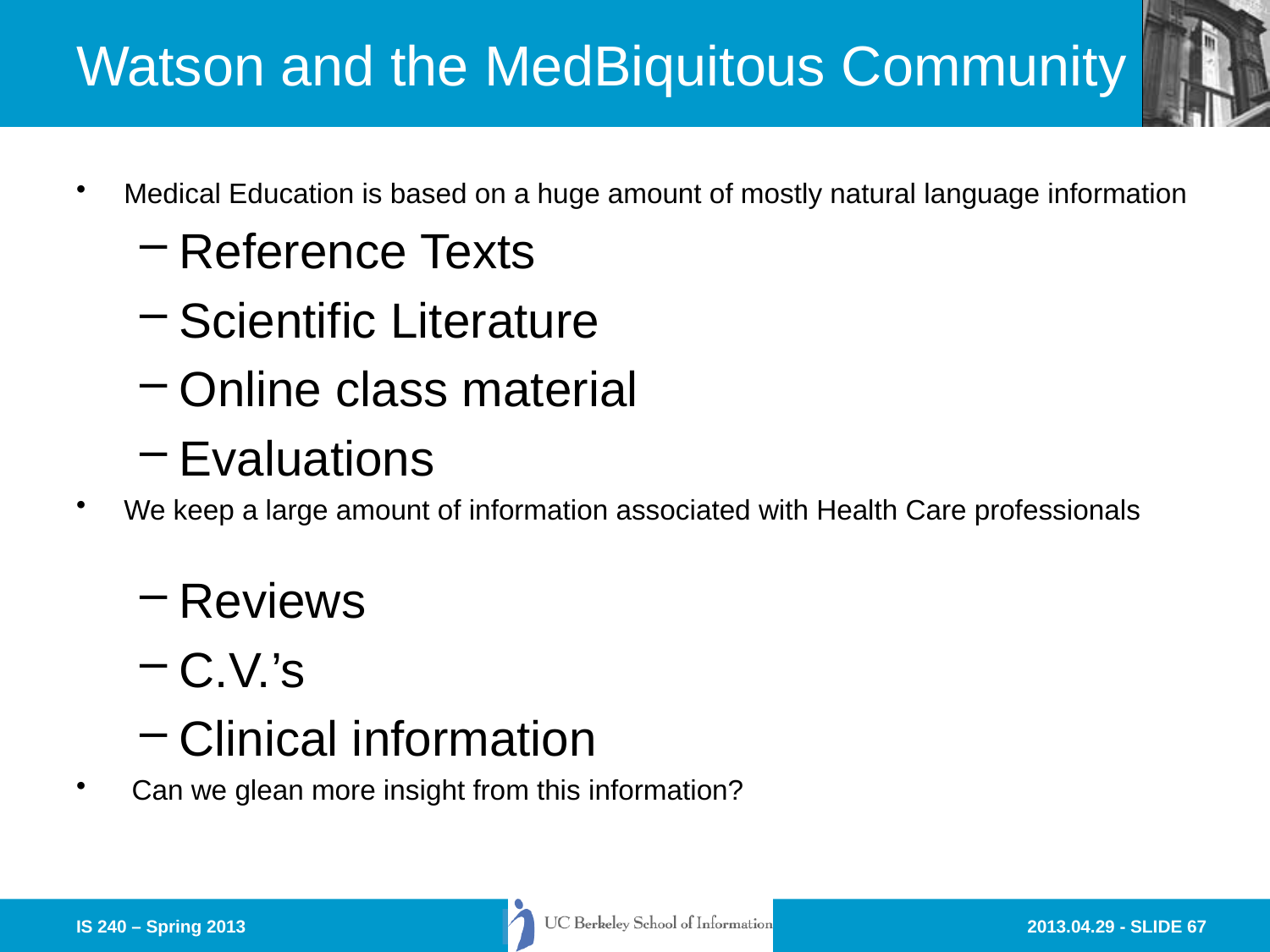

# Watson and the MedBiquitous Community
Medical Education is based on a huge amount of mostly natural language information
Reference Texts
Scientific Literature
Online class material
Evaluations
We keep a large amount of information associated with Health Care professionals
Reviews
C.V.’s
Clinical information
 Can we glean more insight from this information?

IS 240 – Spring 2013